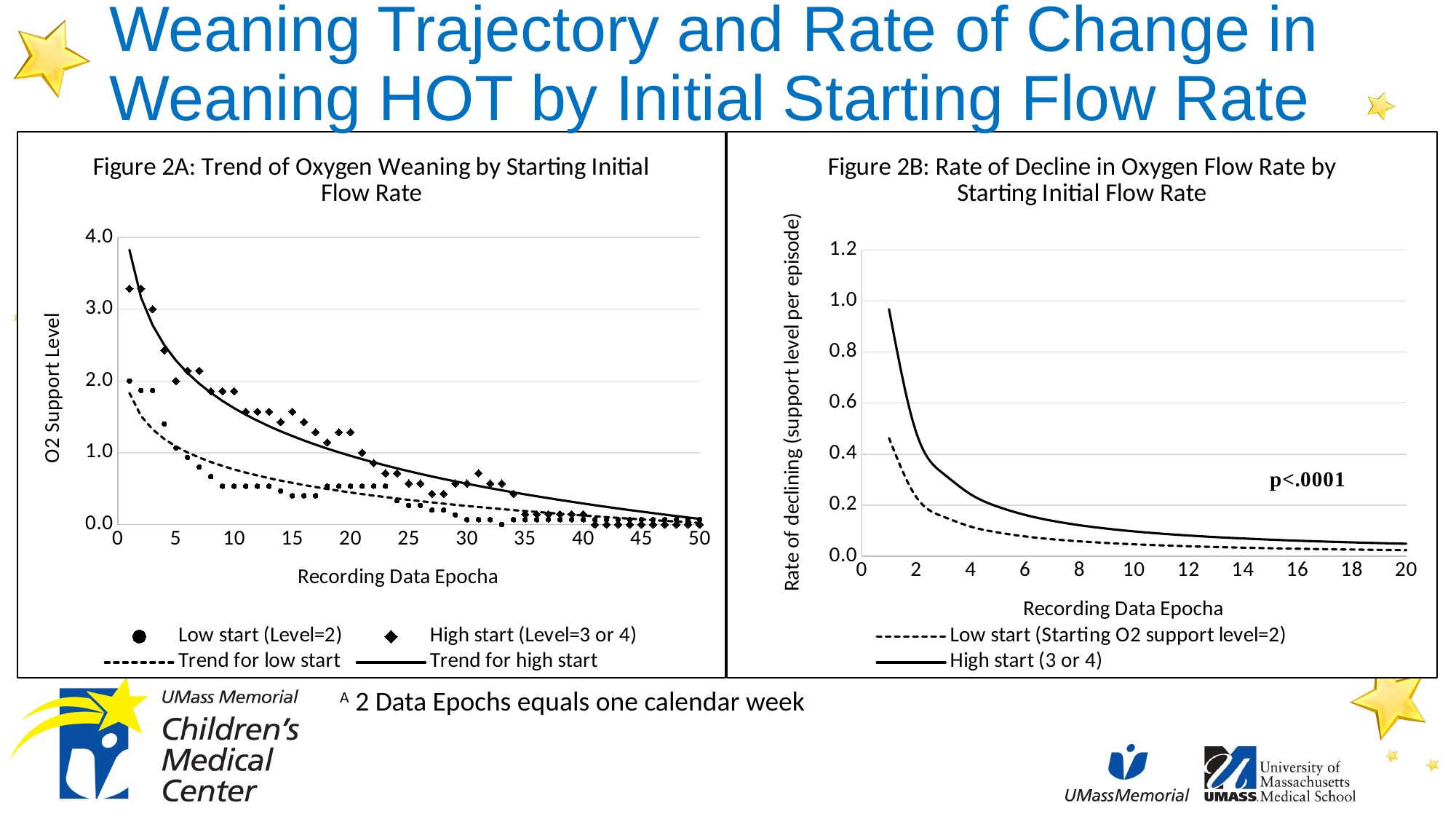

# Weaning Trajectory and Rate of Change in Weaning HOT by Initial Starting Flow Rate

### Chart: Figure 2A: Trend of Oxygen Weaning by Starting Initial Flow Rate

| Category | Low start (Level=2) | High start (Level=3 or 4) | Trend for low start | Trend for high start |
|---|---|---|---|---|

### Chart: Figure 2B: Rate of Decline in Oxygen Flow Rate by Starting Initial Flow Rate

| Category | Low start (Starting O2 support level=2) | High start (3 or 4) |
|---|---|---|
A 2 Data Epochs equals one calendar week